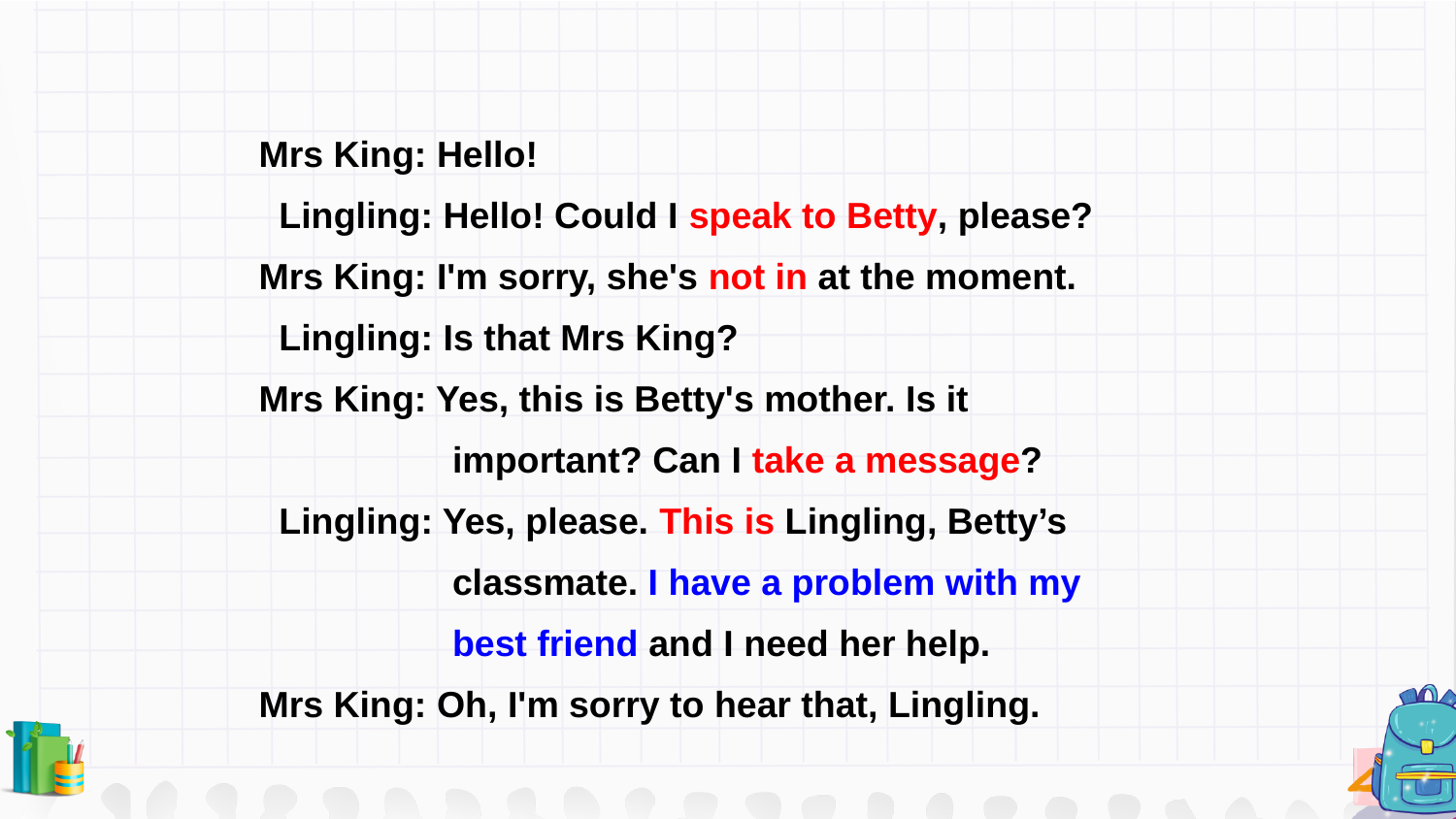

Mrs King: Hello!
  Lingling: Hello! Could I speak to Betty, please?
Mrs King: I'm sorry, she's not in at the moment.
  Lingling: Is that Mrs King?
Mrs King: Yes, this is Betty's mother. Is it
                   important? Can I take a message?
  Lingling: Yes, please. This is Lingling, Betty’s
                   classmate. I have a problem with my
                   best friend and I need her help.
Mrs King: Oh, I'm sorry to hear that, Lingling.